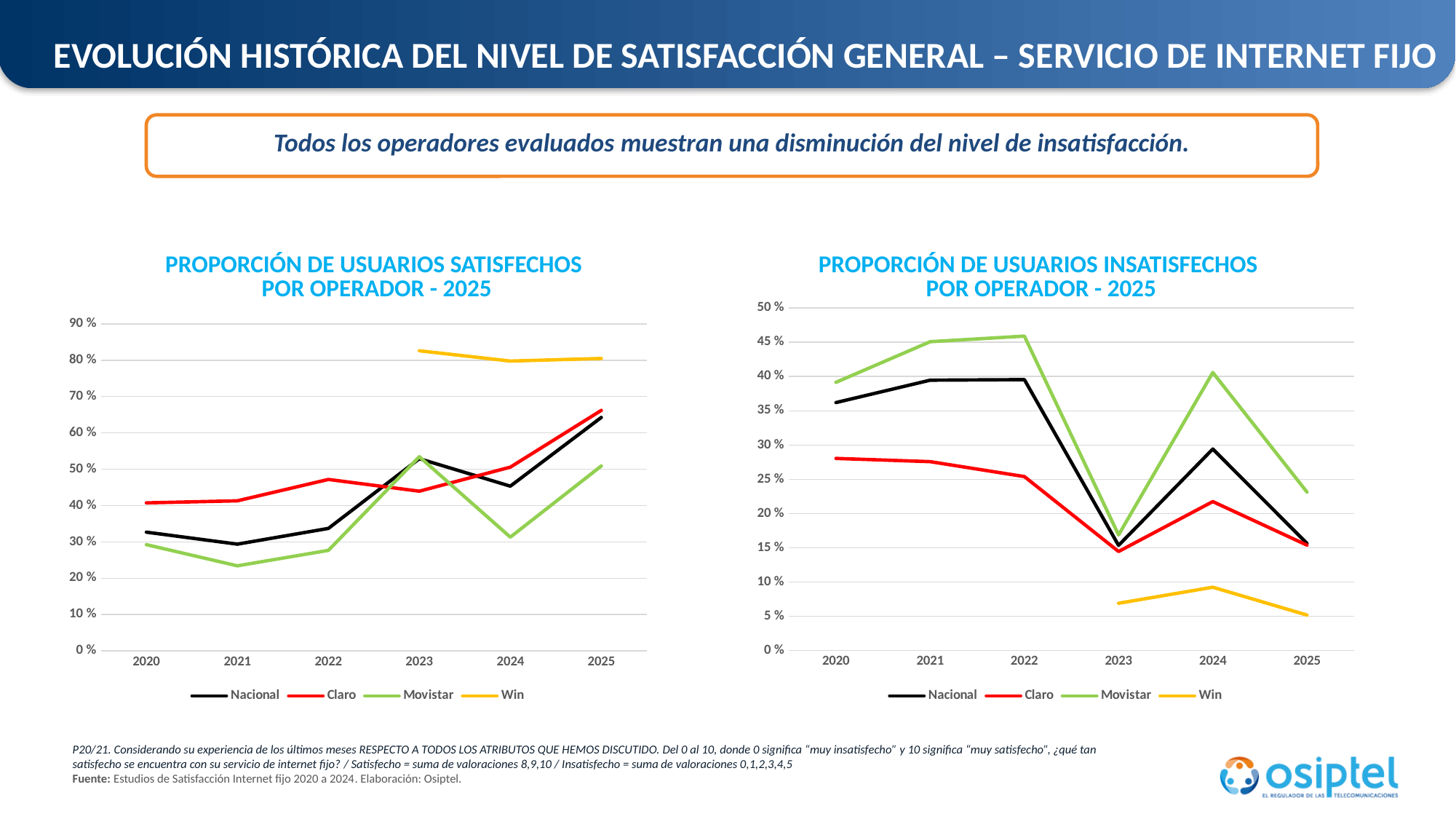

EVOLUCIÓN HISTÓRICA DEL NIVEL DE SATISFACCIÓN GENERAL – SERVICIO DE INTERNET FIJO

Todos los operadores evaluados muestran una disminución del nivel de insatisfacción.
PROPORCIÓN DE USUARIOS SATISFECHOS
POR OPERADOR - 2025
PROPORCIÓN DE USUARIOS INSATISFECHOS
POR OPERADOR - 2025

### Chart

| Category | Nacional | Claro | Movistar | Win |
|---|---|---|---|---|
| 2020 | 0.36206790323884597 | 0.28055220309825196 | 0.391609782072597 | None |
| 2021 | 0.394744625980804 | 0.275849968382045 | 0.450928504990938 | None |
| 2022 | 0.39552431937236 | 0.25402016691540596 | 0.45903415522540497 | None |
| 2023 | 0.15351966442853202 | 0.144631845586911 | 0.16879103172258103 | 0.0690607734806633 |
| 2024 | 0.294280961843969 | 0.21746141237421798 | 0.405912695137881 | 0.0924855491329478 |
| 2025 | 0.156325117236831 | 0.153883199281091 | 0.231370725048133 | 0.0518900894090494 |

### Chart

| Category | Nacional | Claro | Movistar | Win |
|---|---|---|---|---|
| 2020 | 0.326751050504086 | 0.40746570817097 | 0.292526461599708 | None |
| 2021 | 0.293840633779634 | 0.413189513029055 | 0.234150810109227 | None |
| 2022 | 0.33712510931350503 | 0.47191608093098 | 0.276628280540212 | None |
| 2023 | 0.529075280548422 | 0.439689763997479 | 0.534474186511723 | 0.825966850828728 |
| 2024 | 0.453440618764075 | 0.505824693536166 | 0.313074998925299 | 0.797687861271677 |
| 2025 | 0.642688232420543 | 0.662093198582786 | 0.509031642122022 | 0.8048410906010249 |
P20/21. Considerando su experiencia de los últimos meses RESPECTO A TODOS LOS ATRIBUTOS QUE HEMOS DISCUTIDO. Del 0 al 10, donde 0 significa “muy insatisfecho” y 10 significa “muy satisfecho”, ¿qué tan satisfecho se encuentra con su servicio de internet fijo? / Satisfecho = suma de valoraciones 8,9,10 / Insatisfecho = suma de valoraciones 0,1,2,3,4,5
Fuente: Estudios de Satisfacción Internet fijo 2020 a 2024. Elaboración: Osiptel.